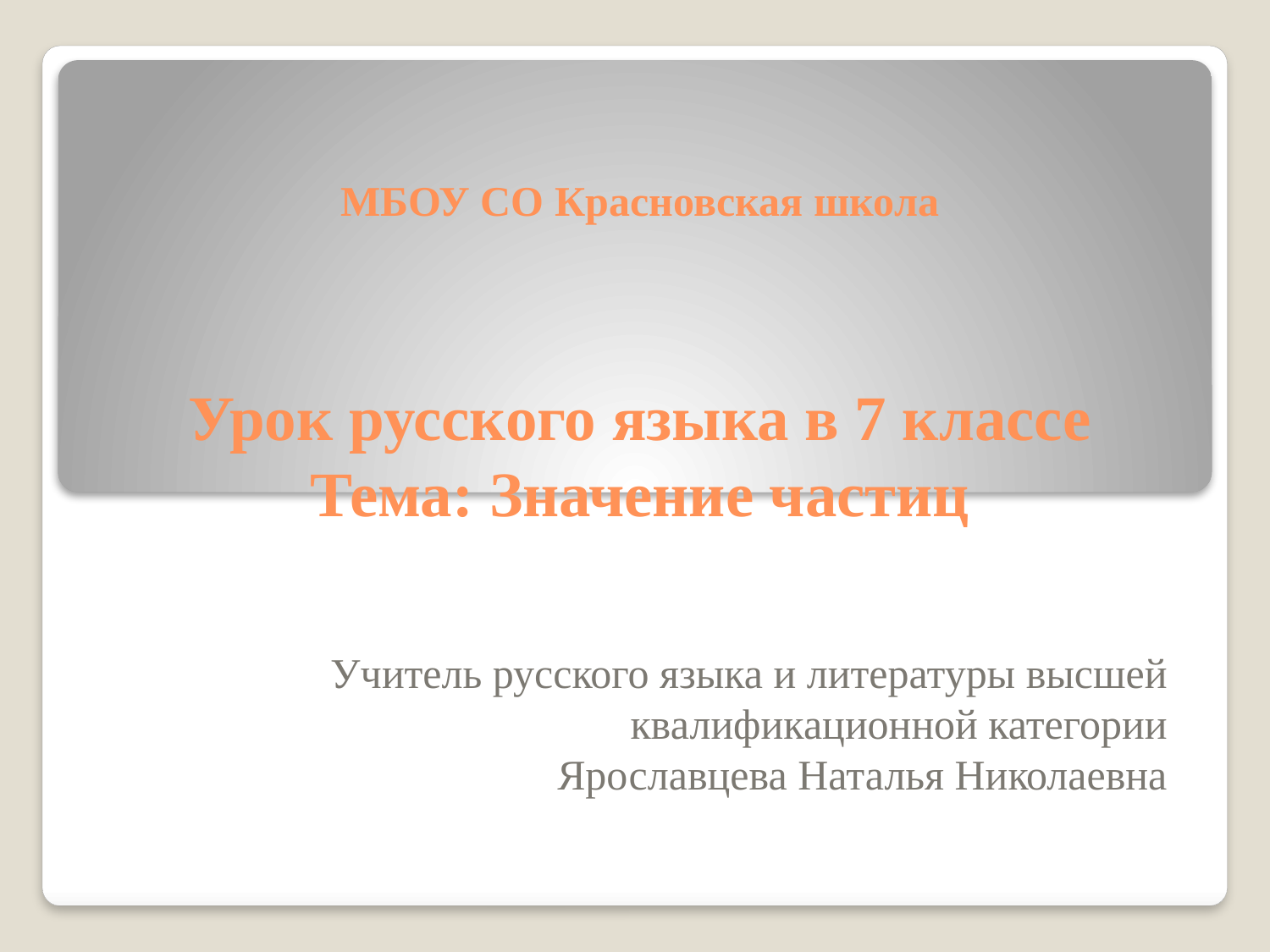

# МБОУ СО Красновская школа Урок русского языка в 7 классе Тема: Значение частиц
Учитель русского языка и литературы высшей квалификационной категории
 Ярославцева Наталья Николаевна